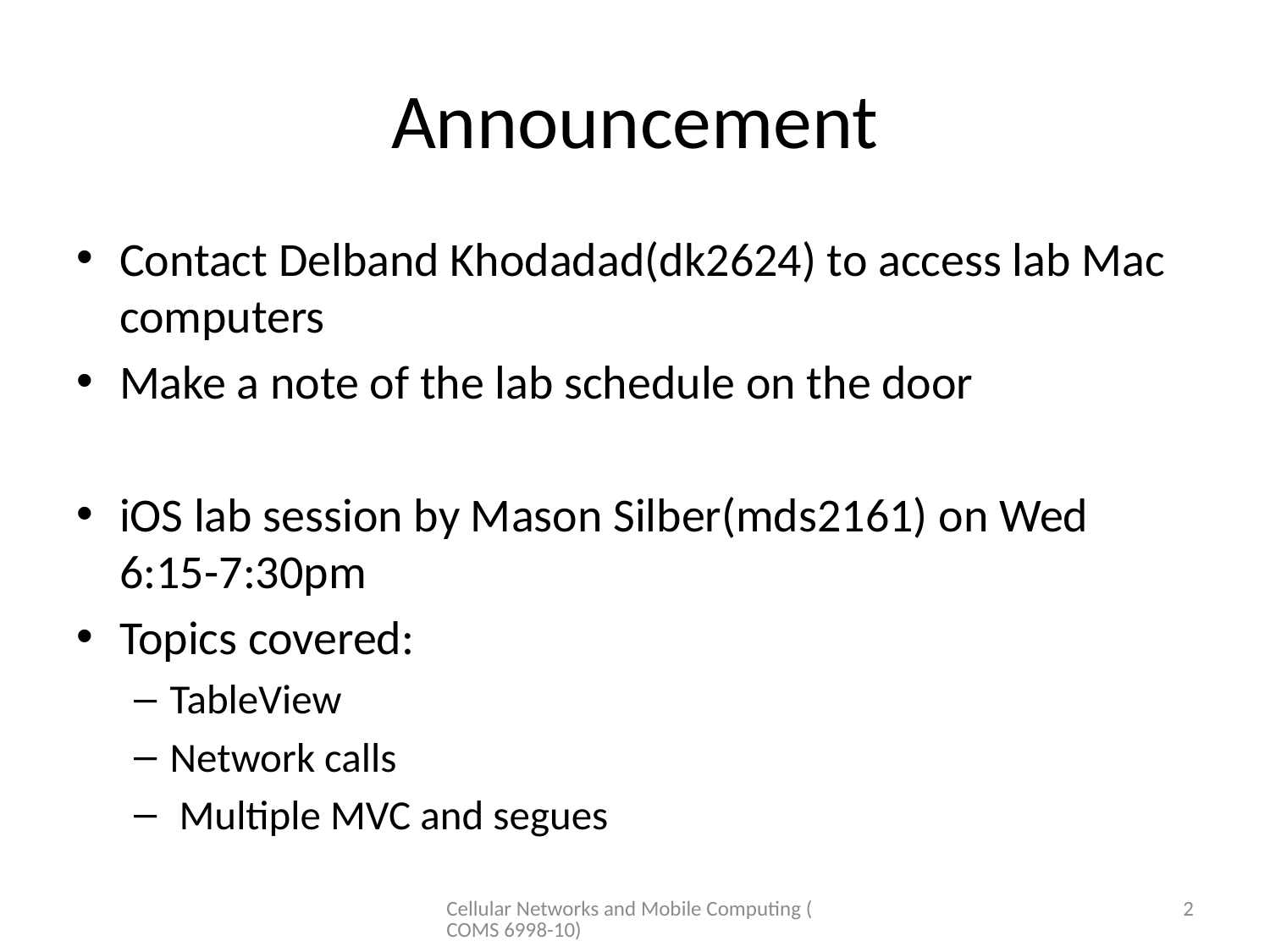

# Announcement
Contact Delband Khodadad(dk2624) to access lab Mac computers
Make a note of the lab schedule on the door

iOS lab session by Mason Silber(mds2161) on Wed 6:15-7:30pm
Topics covered:
TableView
Network calls
 Multiple MVC and segues

Cellular Networks and Mobile Computing (COMS 6998-10)
2